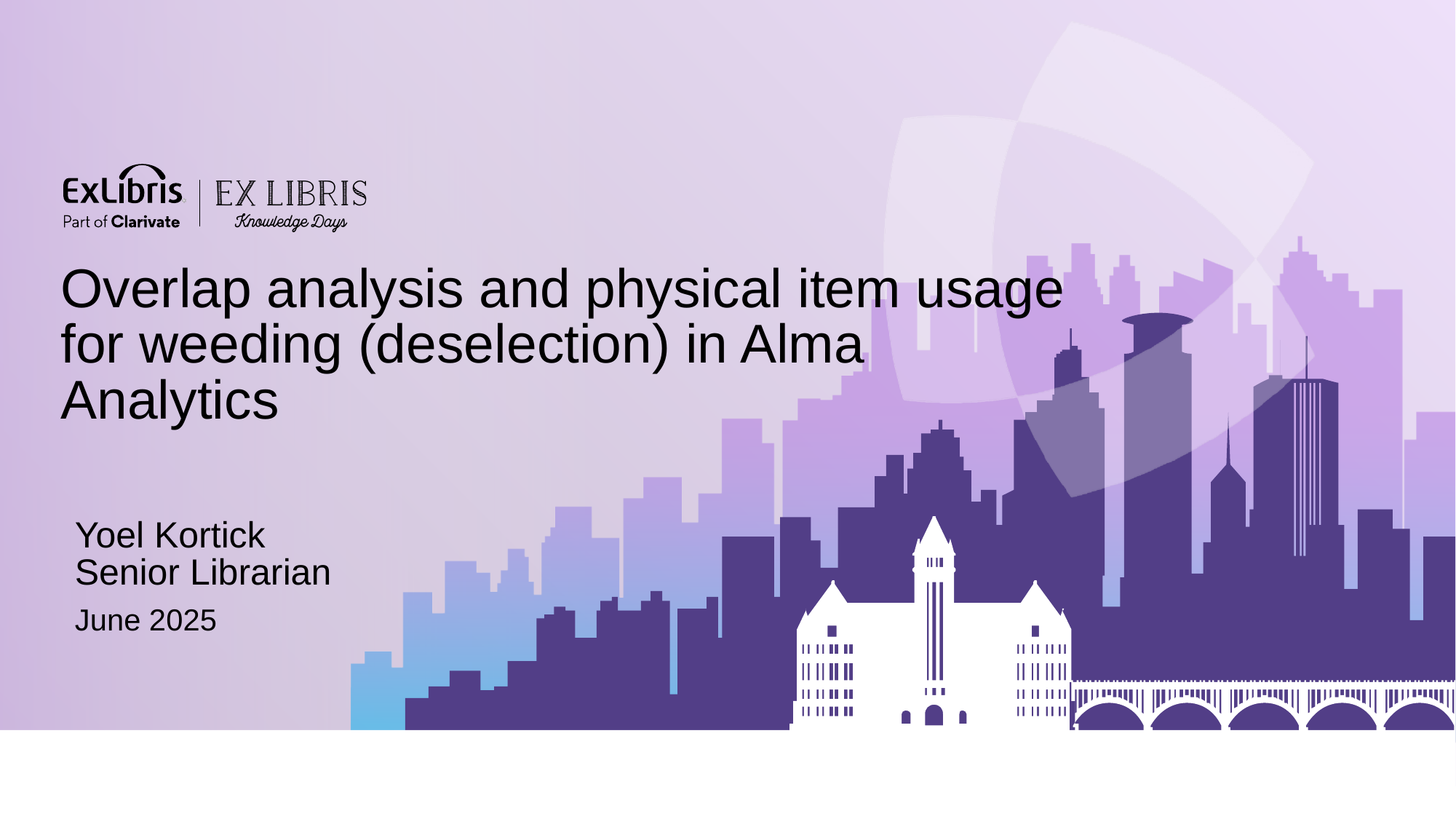

Overlap analysis and physical item usage for weeding (deselection) in Alma Analytics
Yoel Kortick
Senior Librarian
June 2025